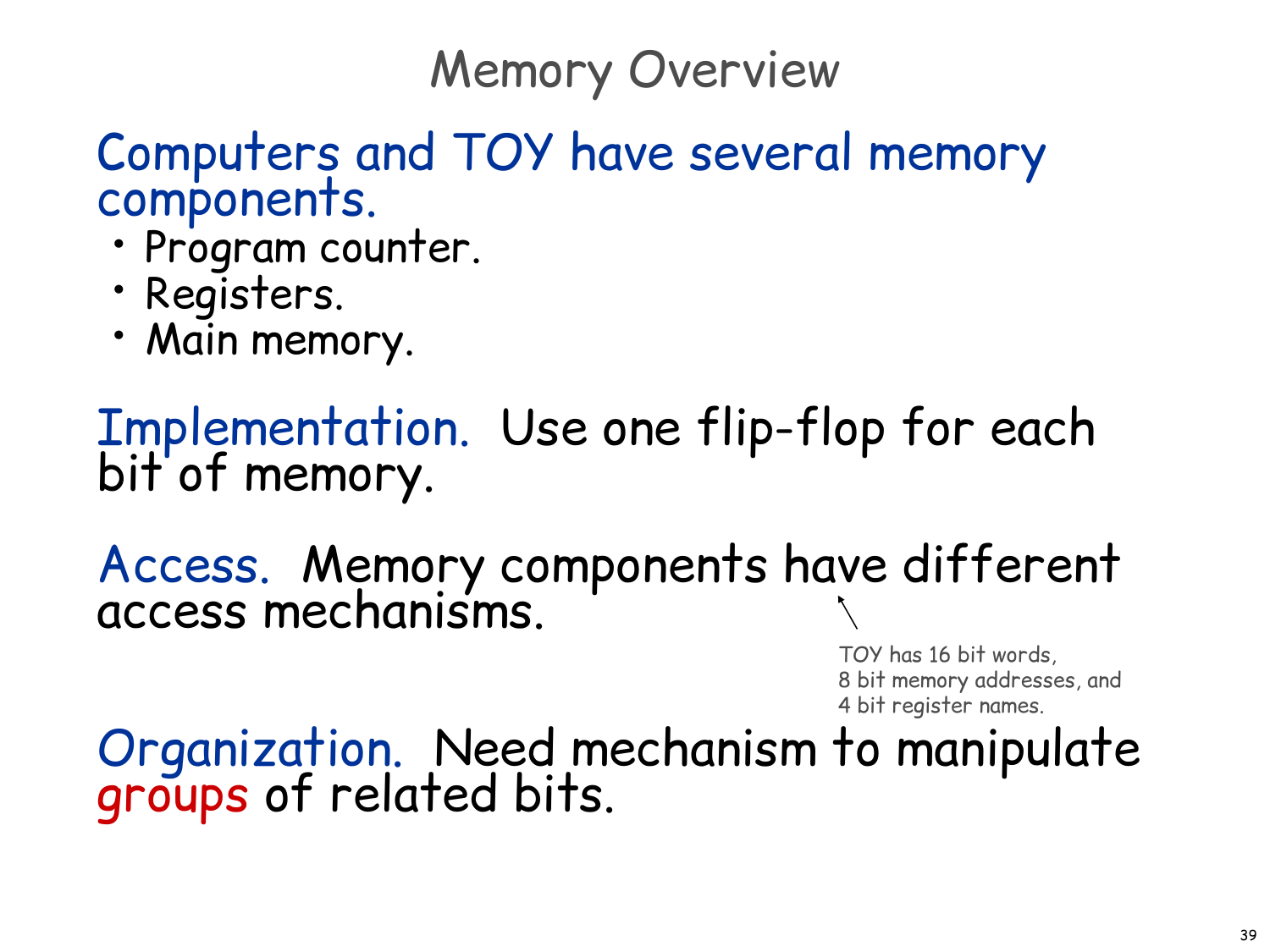

# Memory Overview
Computers and TOY have several memory components.
Program counter.
Registers.
Main memory.

Implementation.  Use one flip-flop for each bit of memory.

Access.  Memory components have different access mechanisms.

Organization.  Need mechanism to manipulate groups of related bits.

TOY has 16 bit words,
8 bit memory addresses, and
4 bit register names.
39